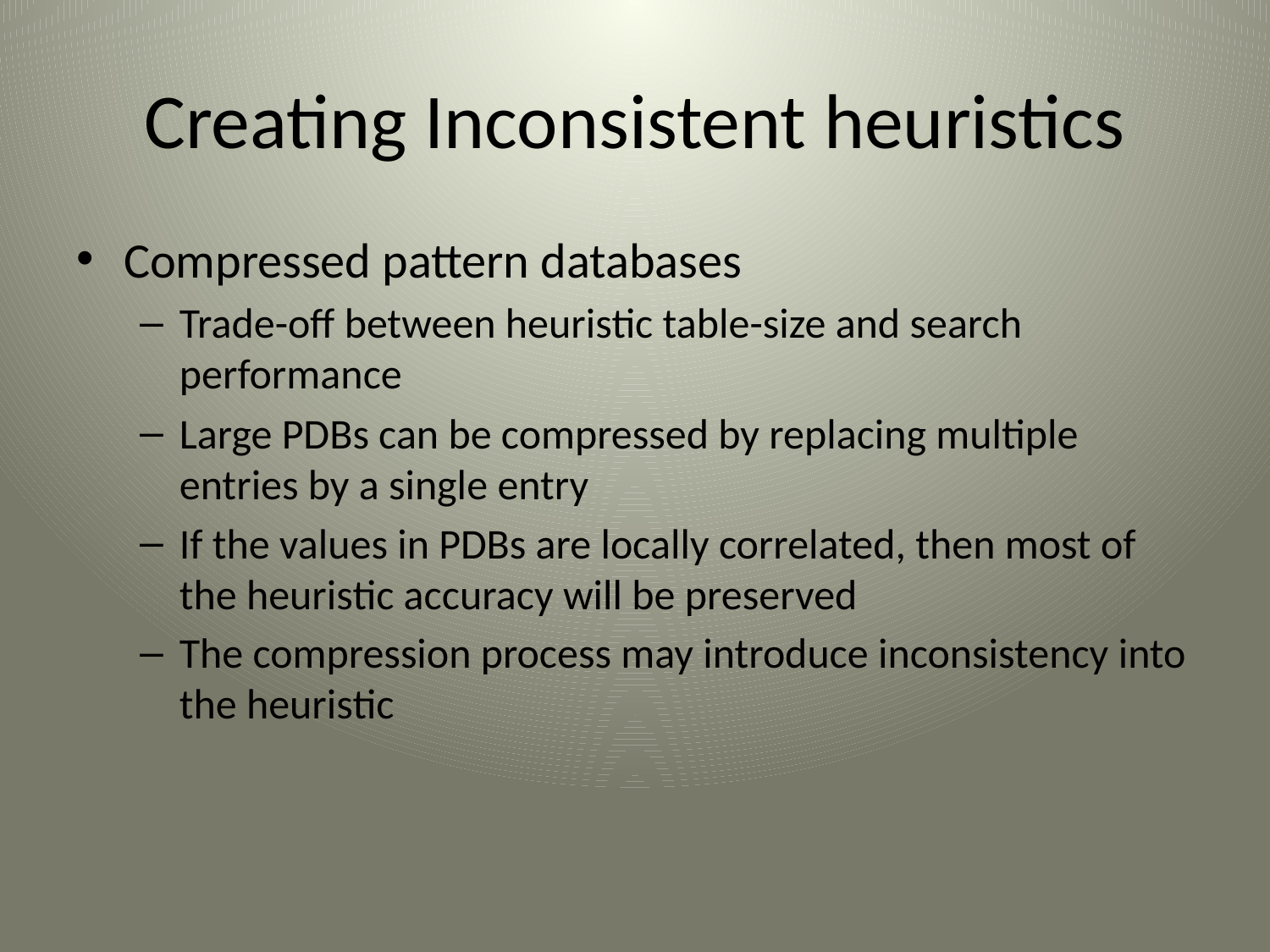

# Creating Inconsistent heuristics
Compressed pattern databases
Trade-off between heuristic table-size and search performance
Large PDBs can be compressed by replacing multiple entries by a single entry
If the values in PDBs are locally correlated, then most of the heuristic accuracy will be preserved
The compression process may introduce inconsistency into the heuristic